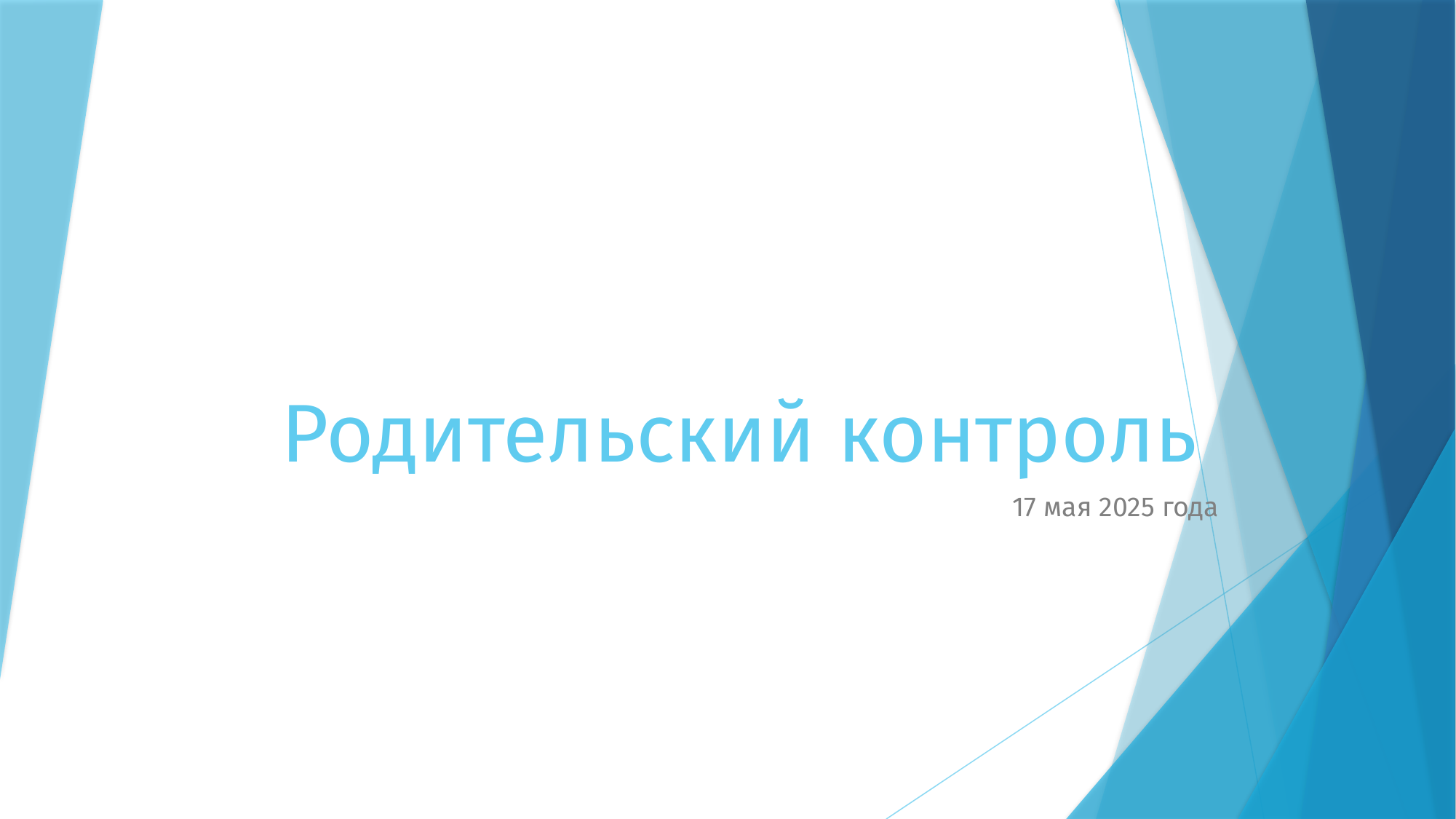

# Родительский контроль
17 мая 2025 года